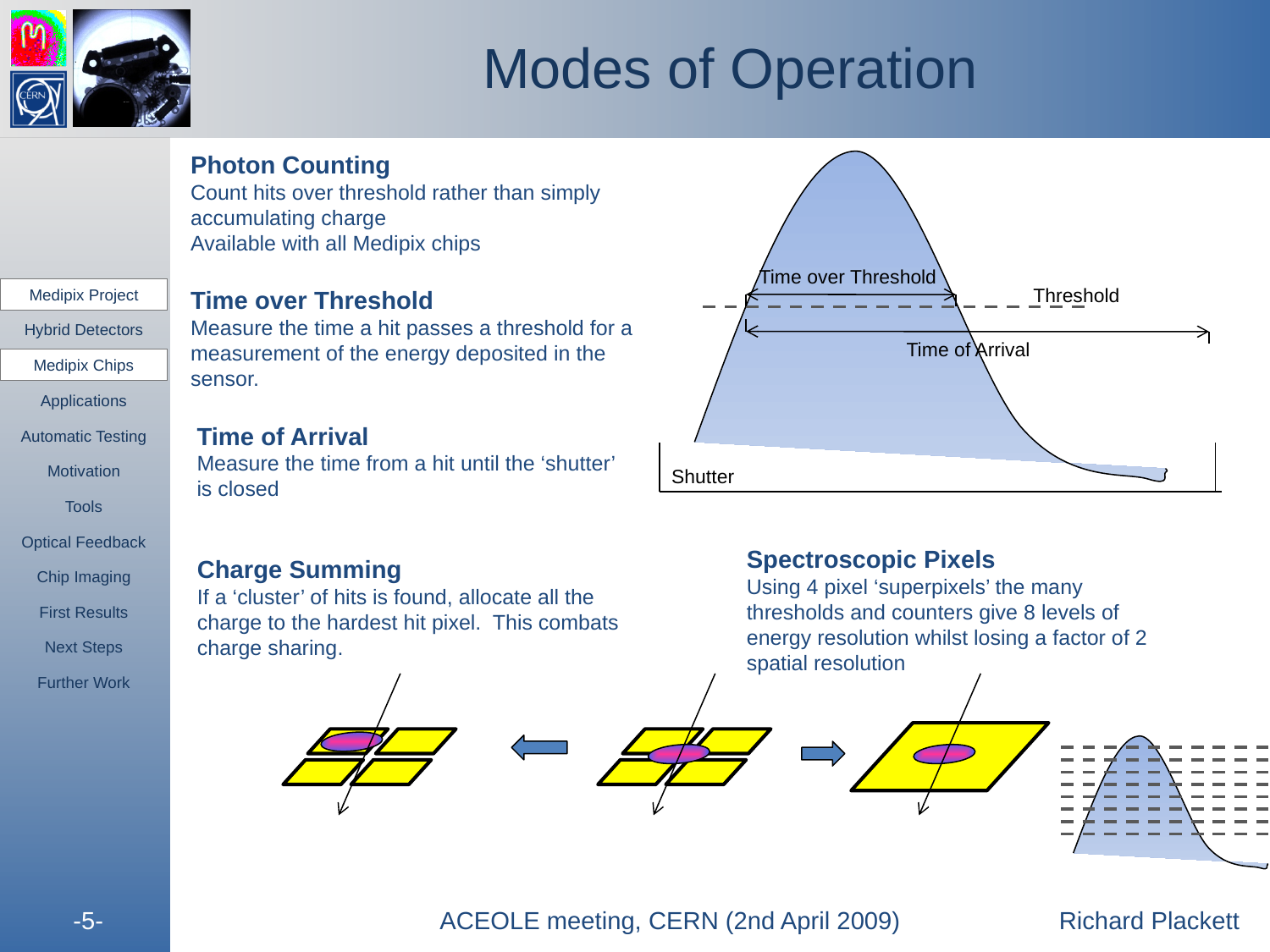

# Modes of Operation
Photon Counting
Count hits over threshold rather than simply accumulating charge
Available with all Medipix chips

Time over Threshold
Threshold
Medipix Project
Time over Threshold
Measure the time a hit passes a threshold for a measurement of the energy deposited in the sensor.
Hybrid Detectors
Time of Arrival
Medipix Chips
Applications
Time of Arrival
Measure the time from a hit until the ‘shutter’ is closed
Automatic Testing
Motivation
Shutter
Tools
Optical Feedback
Spectroscopic Pixels
Using 4 pixel ‘superpixels’ the many thresholds and counters give 8 levels of energy resolution whilst losing a factor of 2 spatial resolution
Charge Summing
If a ‘cluster’ of hits is found, allocate all the charge to the hardest hit pixel.  This combats charge sharing.
Chip Imaging
First Results
Next Steps
Further Work